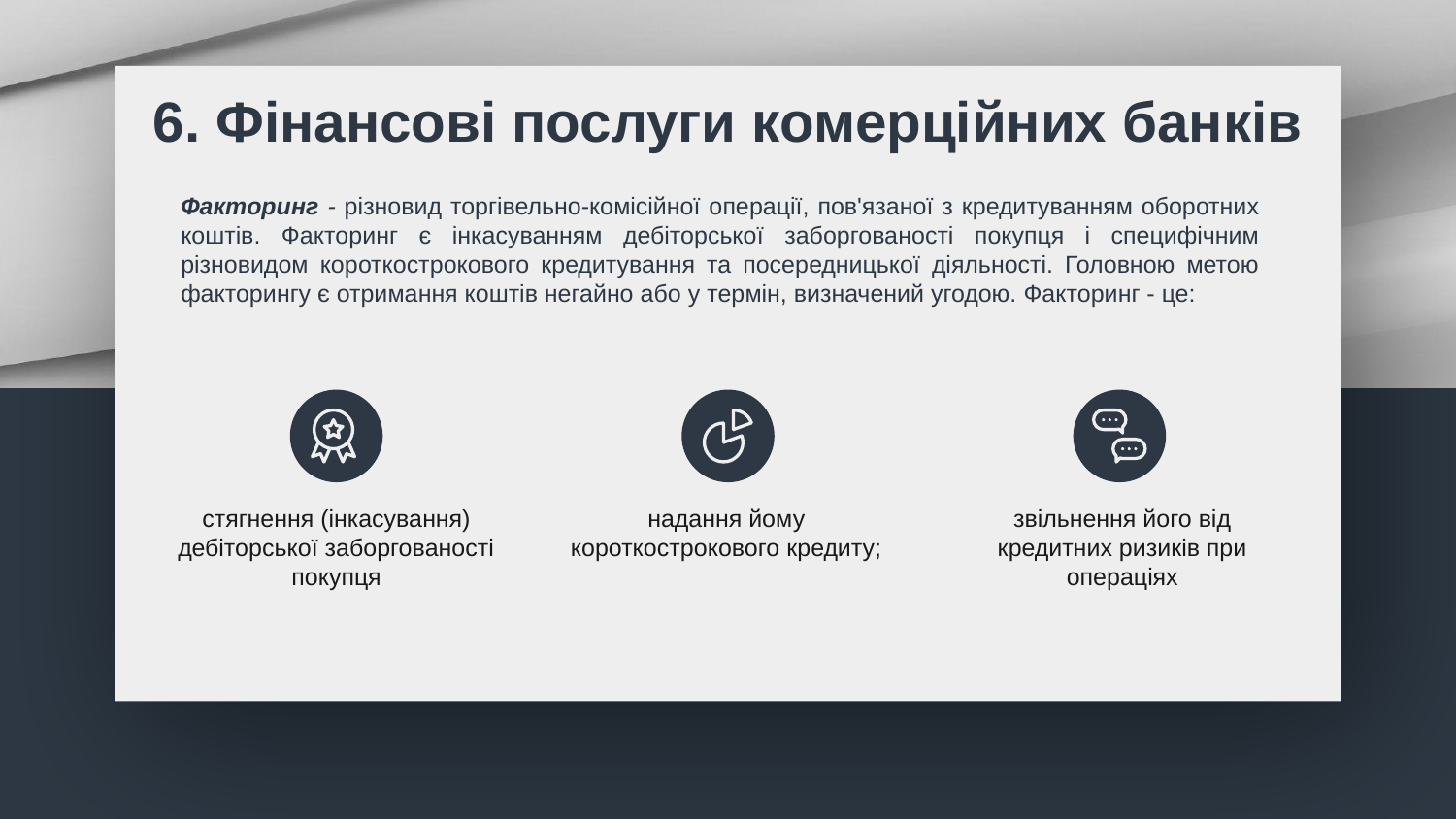

# 6. Фінансові послуги комерційних банків
Факторинг - різновид торгівельно-комісійної операції, пов'язаної з кредитуванням оборотних коштів. Факторинг є інкасуванням дебіторської заборгованості покупця і специфічним різновидом короткострокового кредитування та посередницької діяльності. Головною метою факторингу є отримання коштів негайно або у термін, визначений угодою. Факторинг - це:

стягнення (інкасування) дебіторської заборгованості покупця
надання йому короткострокового кредиту;
звільнення його від кредитних ризиків при операціях